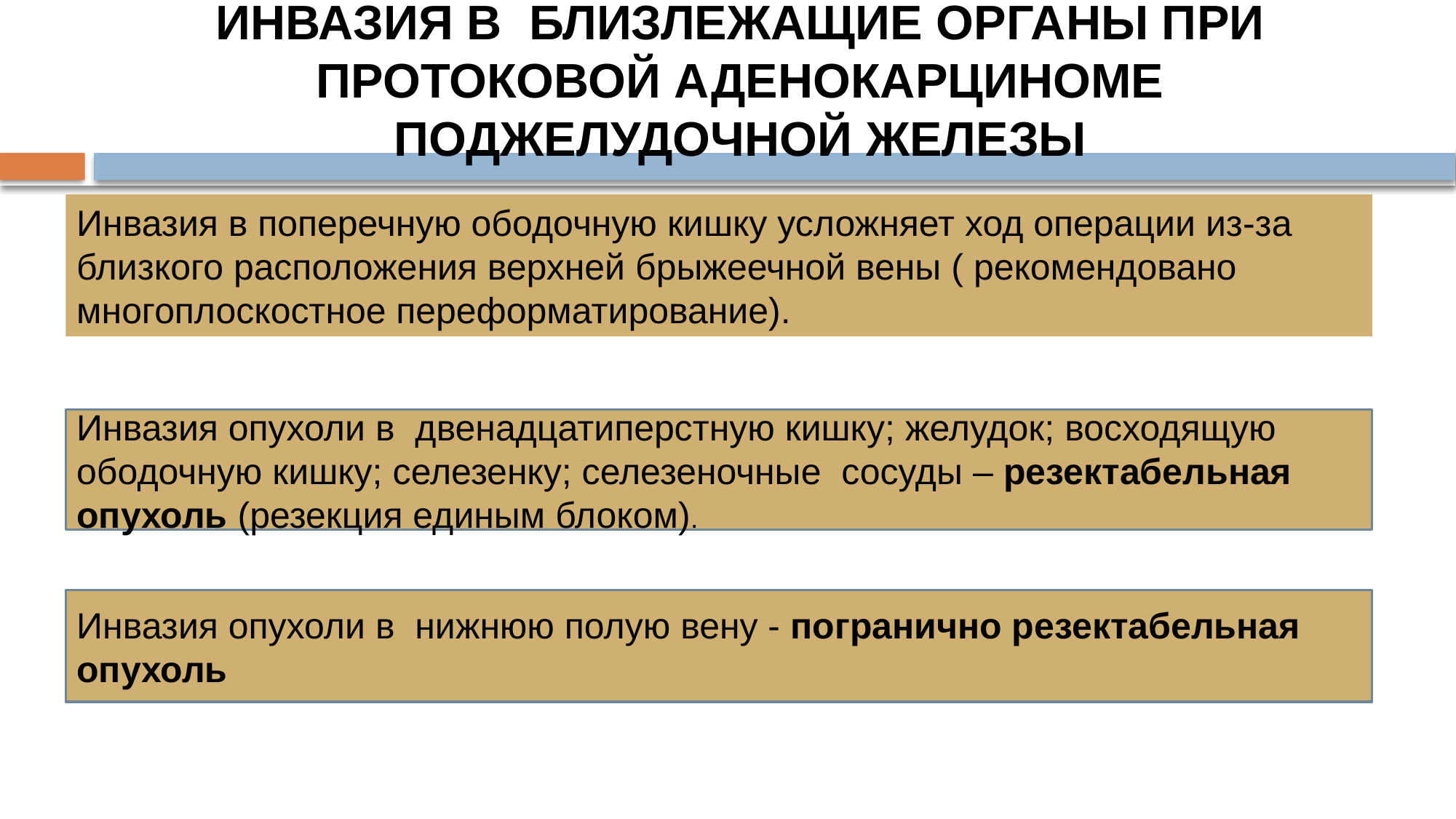

# ИНВАЗИЯ В  БЛИЗЛЕЖАЩИЕ ОРГАНЫ ПРИ ПРОТОКОВОЙ АДЕНОКАРЦИНОМЕ ПОДЖЕЛУДОЧНОЙ ЖЕЛЕЗЫ
Инвазия в поперечную ободочную кишку усложняет ход операции из-за близкого расположения верхней брыжеечной вены ( рекомендовано многоплоскостное переформатирование).
Инвазия опухоли в  двенадцатиперстную кишку; желудок; восходящую ободочную кишку; селезенку; селезеночные  сосуды – резектабельная опухоль (резекция единым блоком).
Инвазия опухоли в  нижнюю полую вену - погранично резектабельная опухоль